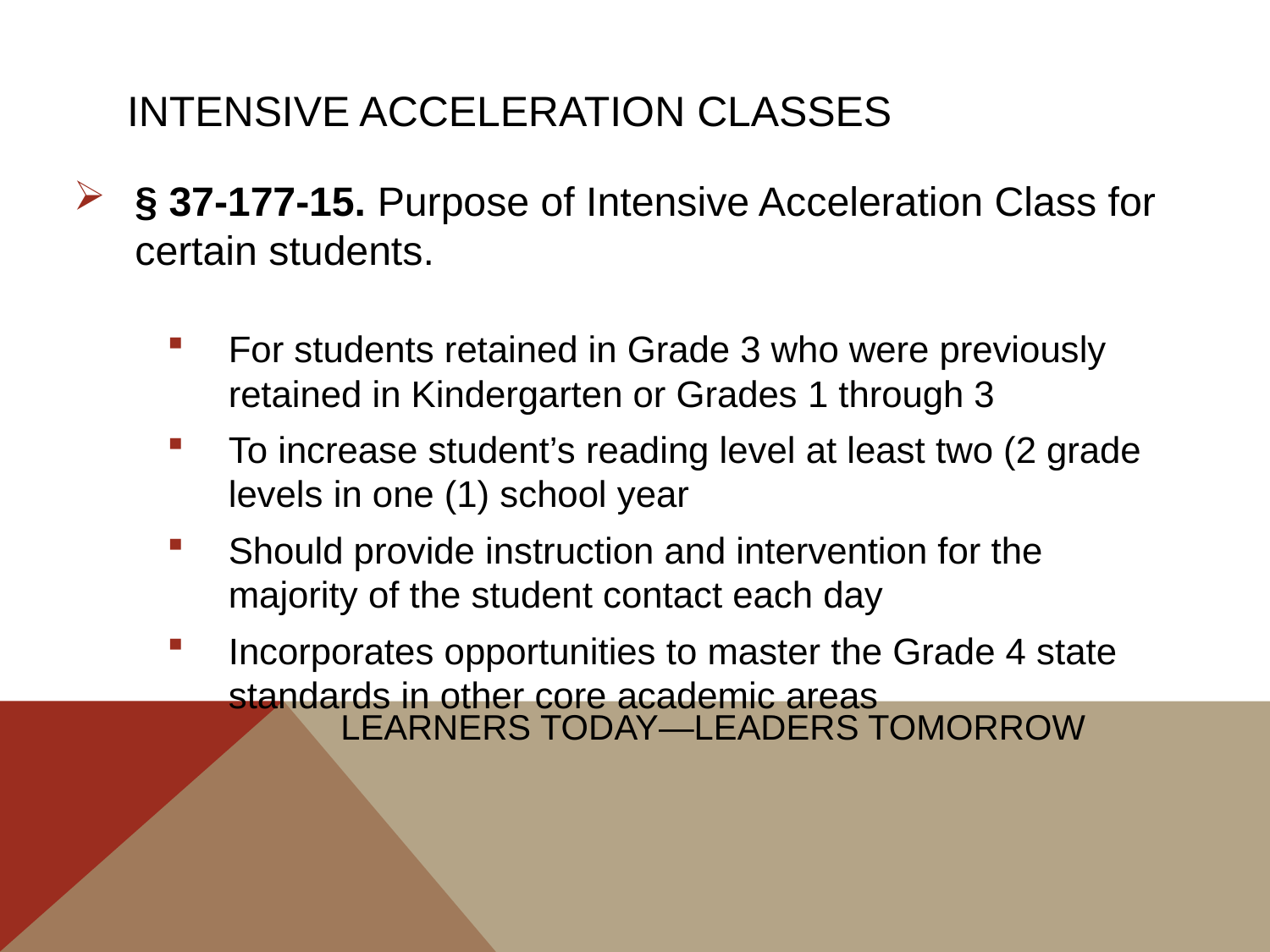

# Intensive Acceleration Classes
§ 37-177-15. Purpose of Intensive Acceleration Class for certain students.

For students retained in Grade 3 who were previously retained in Kindergarten or Grades 1 through 3
To increase student’s reading level at least two (2 grade levels in one (1) school year
Should provide instruction and intervention for the majority of the student contact each day
Incorporates opportunities to master the Grade 4 state standards in other core academic areas

Learners Today—Leaders Tomorrow